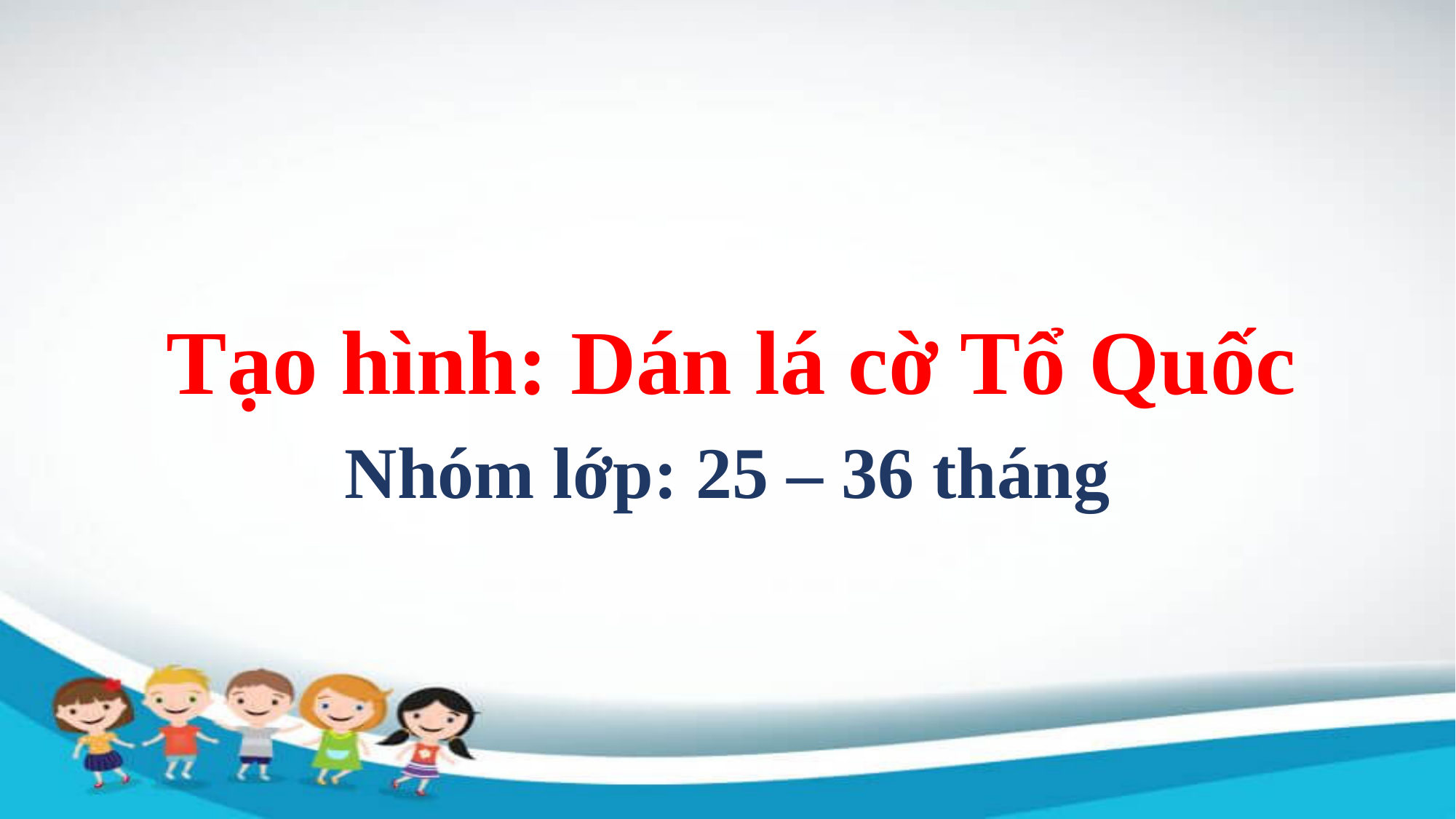

# Tạo hình: Dán lá cờ Tổ Quốc
Nhóm lớp: 25 – 36 tháng